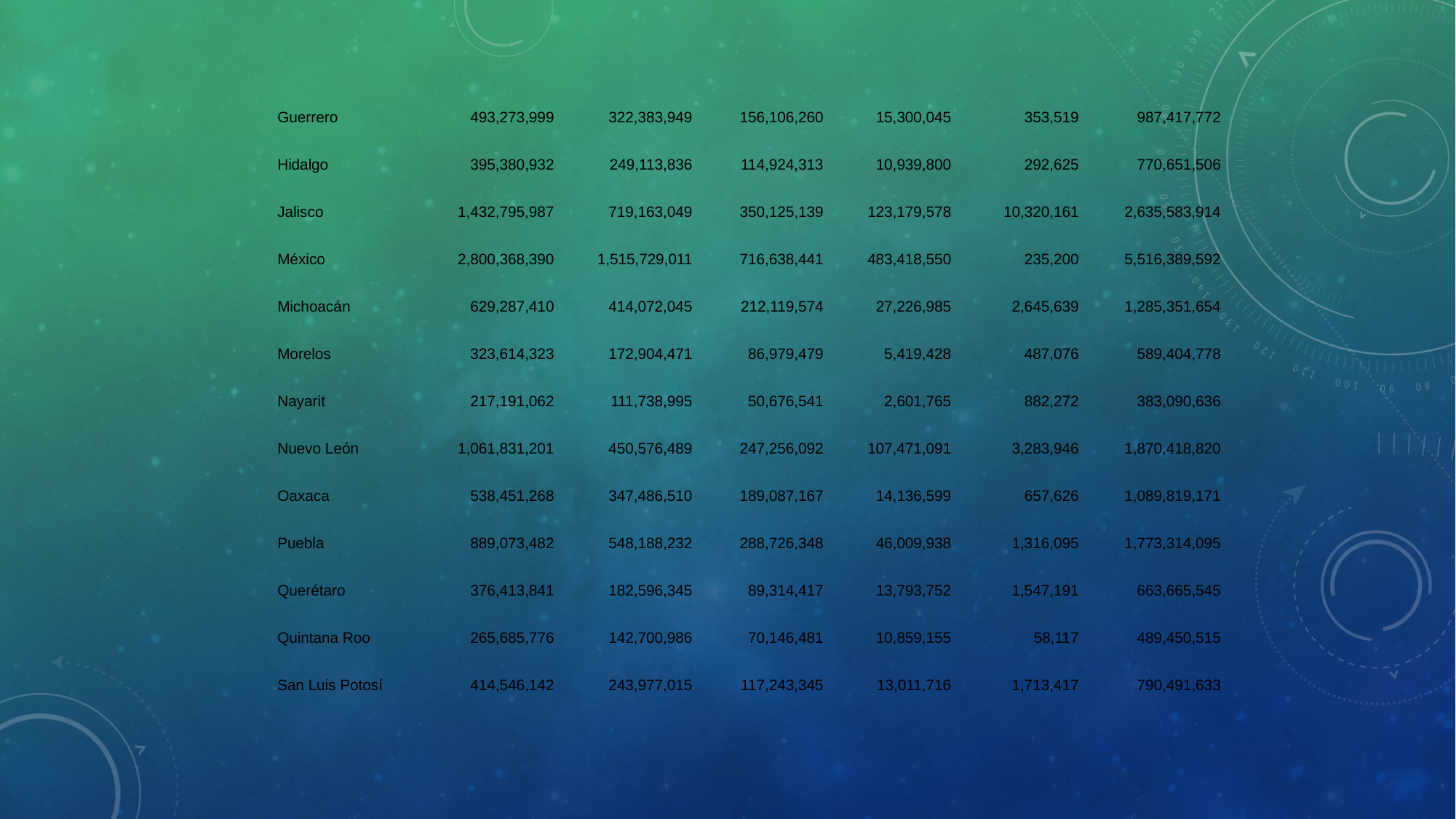

| Guerrero | 493,273,999 | 322,383,949 | 156,106,260 | 15,300,045 | 353,519 | 987,417,772 |
| --- | --- | --- | --- | --- | --- | --- |
| Hidalgo | 395,380,932 | 249,113,836 | 114,924,313 | 10,939,800 | 292,625 | 770,651,506 |
| Jalisco | 1,432,795,987 | 719,163,049 | 350,125,139 | 123,179,578 | 10,320,161 | 2,635,583,914 |
| México | 2,800,368,390 | 1,515,729,011 | 716,638,441 | 483,418,550 | 235,200 | 5,516,389,592 |
| Michoacán | 629,287,410 | 414,072,045 | 212,119,574 | 27,226,985 | 2,645,639 | 1,285,351,654 |
| Morelos | 323,614,323 | 172,904,471 | 86,979,479 | 5,419,428 | 487,076 | 589,404,778 |
| Nayarit | 217,191,062 | 111,738,995 | 50,676,541 | 2,601,765 | 882,272 | 383,090,636 |
| Nuevo León | 1,061,831,201 | 450,576,489 | 247,256,092 | 107,471,091 | 3,283,946 | 1,870,418,820 |
| Oaxaca | 538,451,268 | 347,486,510 | 189,087,167 | 14,136,599 | 657,626 | 1,089,819,171 |
| Puebla | 889,073,482 | 548,188,232 | 288,726,348 | 46,009,938 | 1,316,095 | 1,773,314,095 |
| Querétaro | 376,413,841 | 182,596,345 | 89,314,417 | 13,793,752 | 1,547,191 | 663,665,545 |
| Quintana Roo | 265,685,776 | 142,700,986 | 70,146,481 | 10,859,155 | 58,117 | 489,450,515 |
| San Luis Potosí | 414,546,142 | 243,977,015 | 117,243,345 | 13,011,716 | 1,713,417 | 790,491,633 |